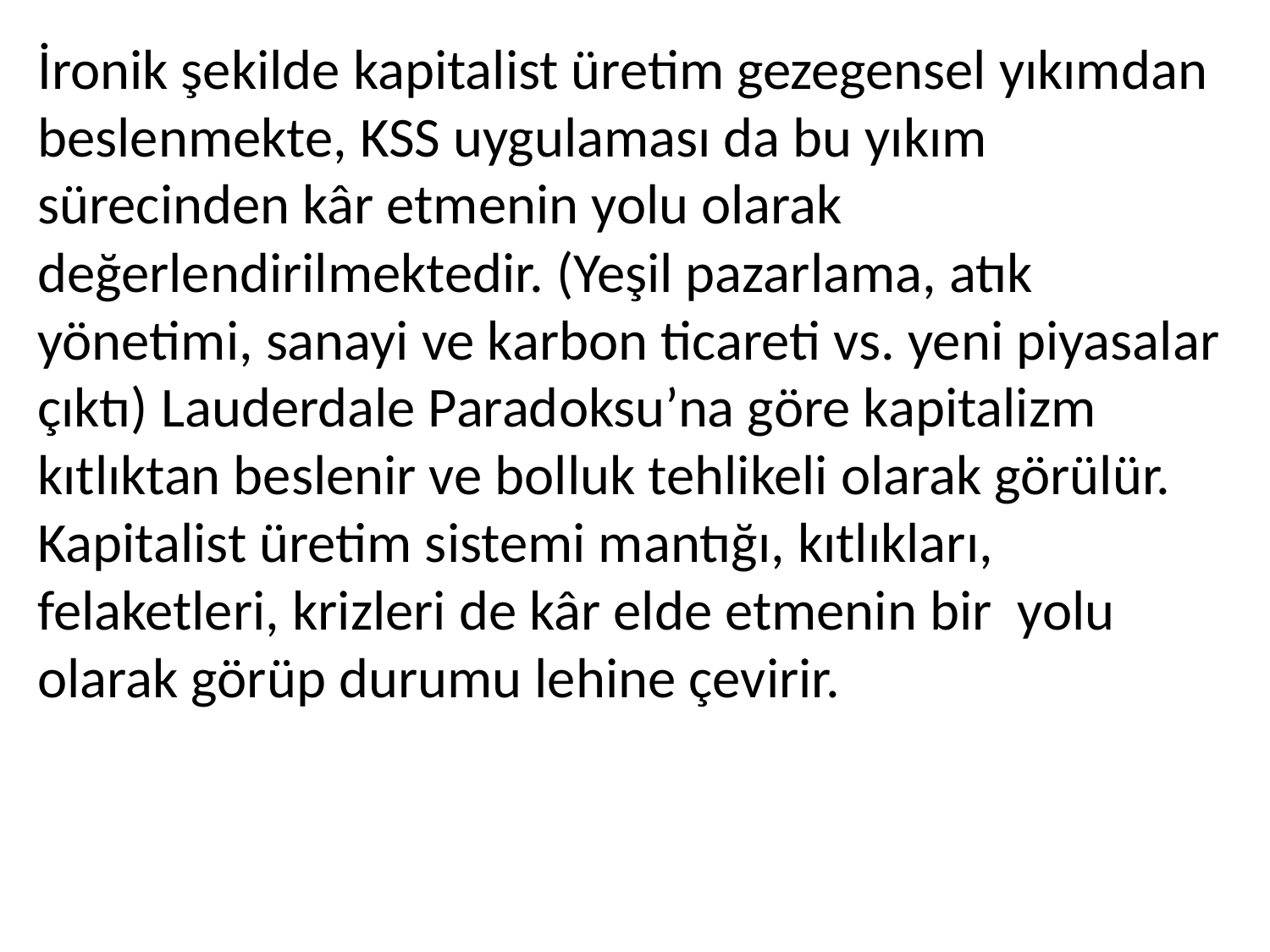

İronik şekilde kapitalist üretim gezegensel yıkımdan beslenmekte, KSS uygulaması da bu yıkım sürecinden kâr etmenin yolu olarak değerlendirilmektedir. (Yeşil pazarlama, atık yönetimi, sanayi ve karbon ticareti vs. yeni piyasalar çıktı) Lauderdale Paradoksu’na göre kapitalizm kıtlıktan beslenir ve bolluk tehlikeli olarak görülür. Kapitalist üretim sistemi mantığı, kıtlıkları, felaketleri, krizleri de kâr elde etmenin bir  yolu olarak görüp durumu lehine çevirir.